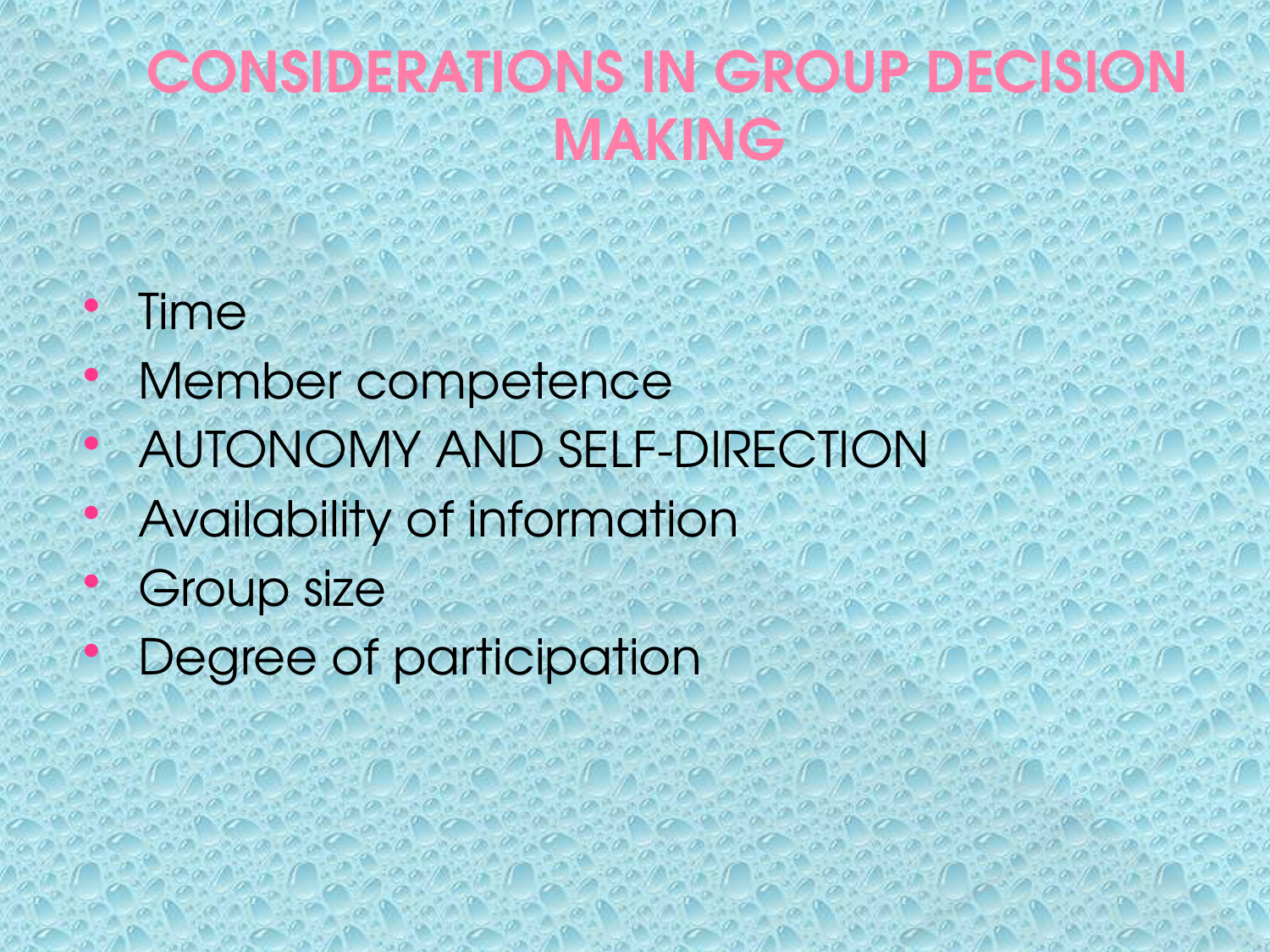

# CONSIDERATIONS IN GROUP DECISION MAKING

Time
Member competence
AUTONOMY AND SELF-DIRECTION
Availability of information
Group size
Degree of participation